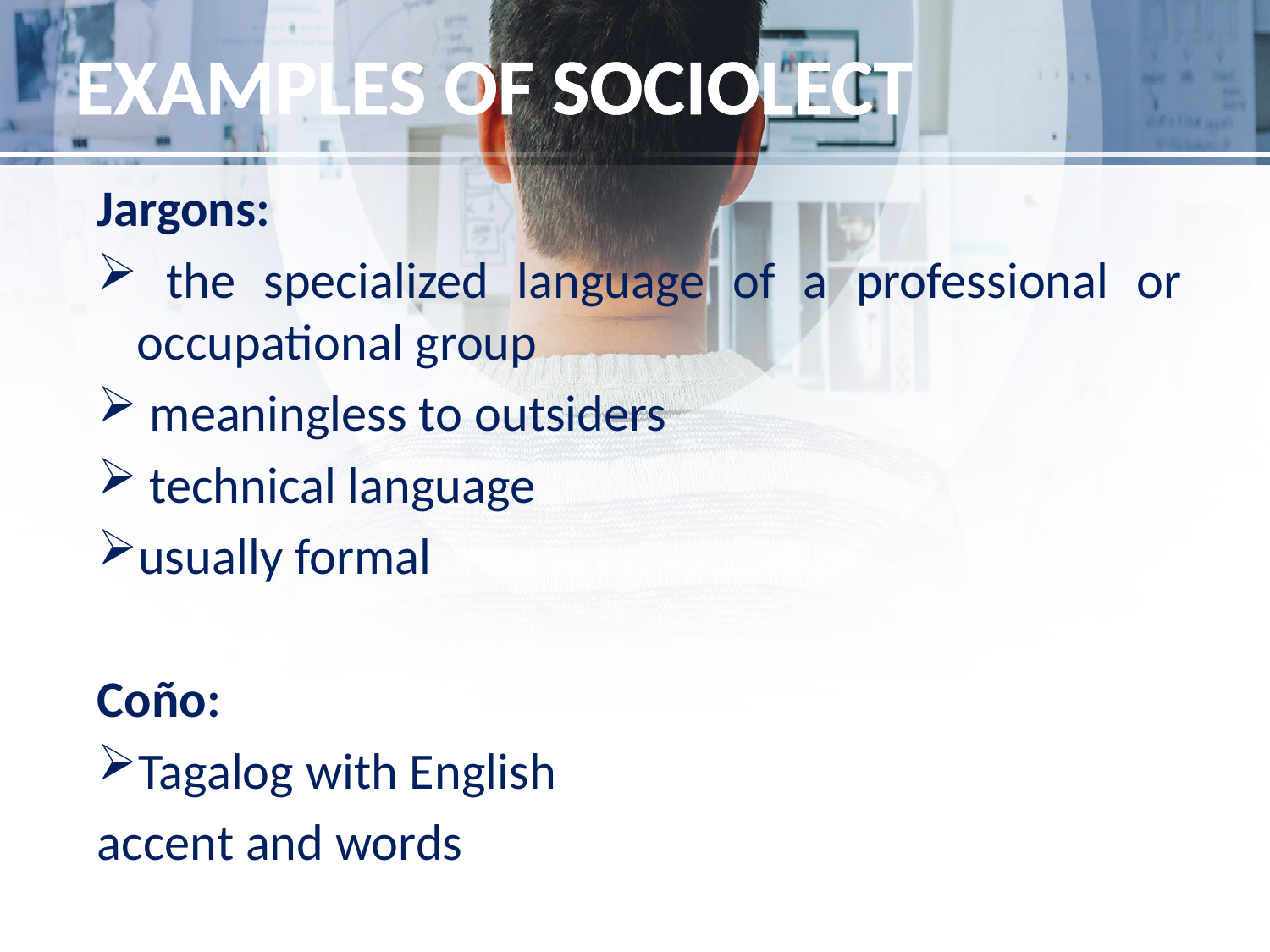

# EXAMPLES OF SOCIOLECT
Jargons:
 the specialized language of a professional or occupational group
 meaningless to outsiders
 technical language
usually formal

Coño:
Tagalog with English
accent and words